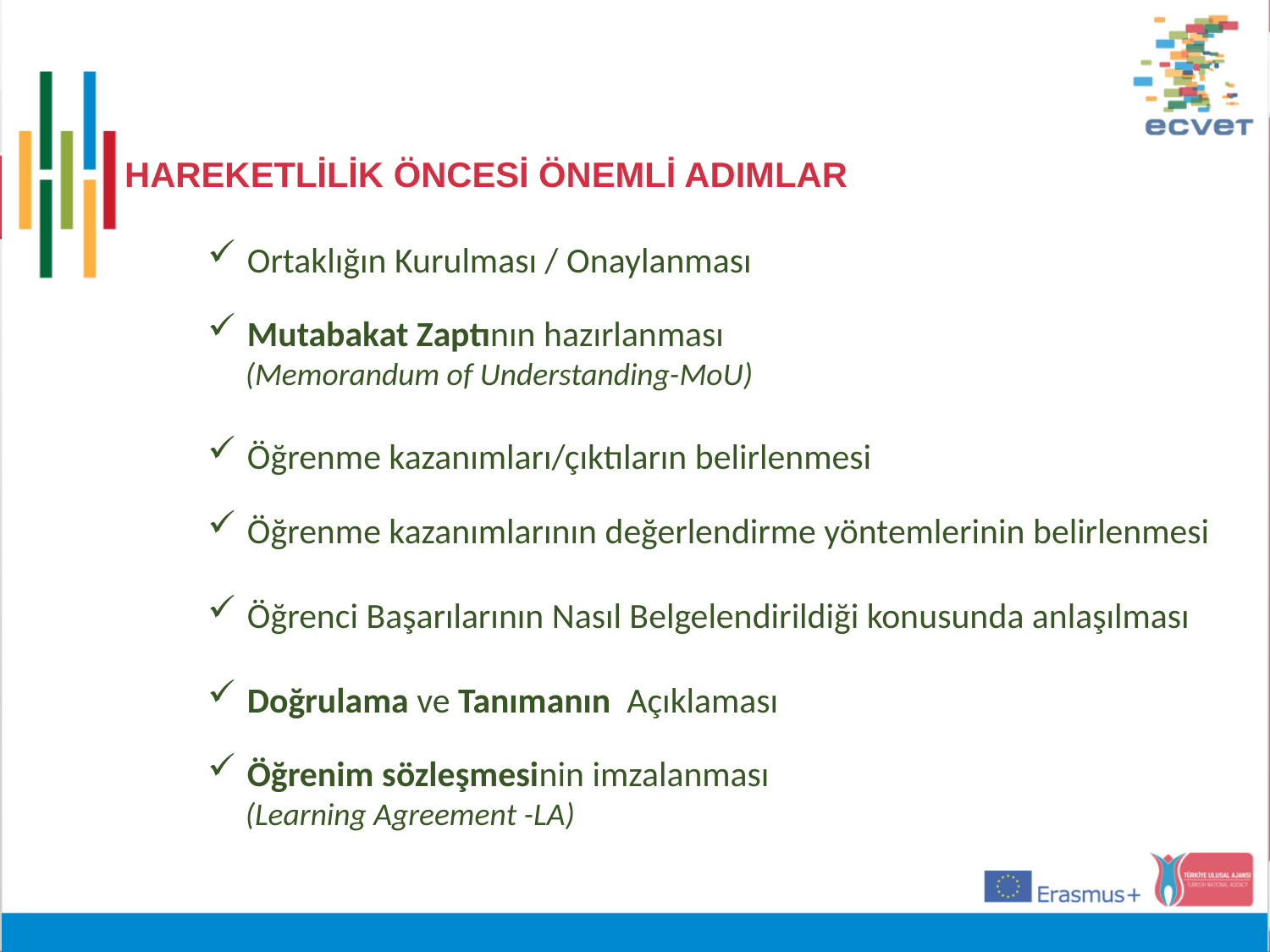

# HAREKETLİLİK ÖNCESİ ÖNEMLİ ADIMLAR
Ortaklığın Kurulması / Onaylanması

Mutabakat Zaptının hazırlanması
(Memorandum of Understanding-MoU)

Öğrenme kazanımları/çıktıların belirlenmesi

Öğrenme kazanımlarının değerlendirme yöntemlerinin belirlenmesi

Öğrenci Başarılarının Nasıl Belgelendirildiği konusunda anlaşılması

Doğrulama ve Tanımanın  Açıklaması

Öğrenim sözleşmesinin imzalanması
(Learning Agreement -LA)